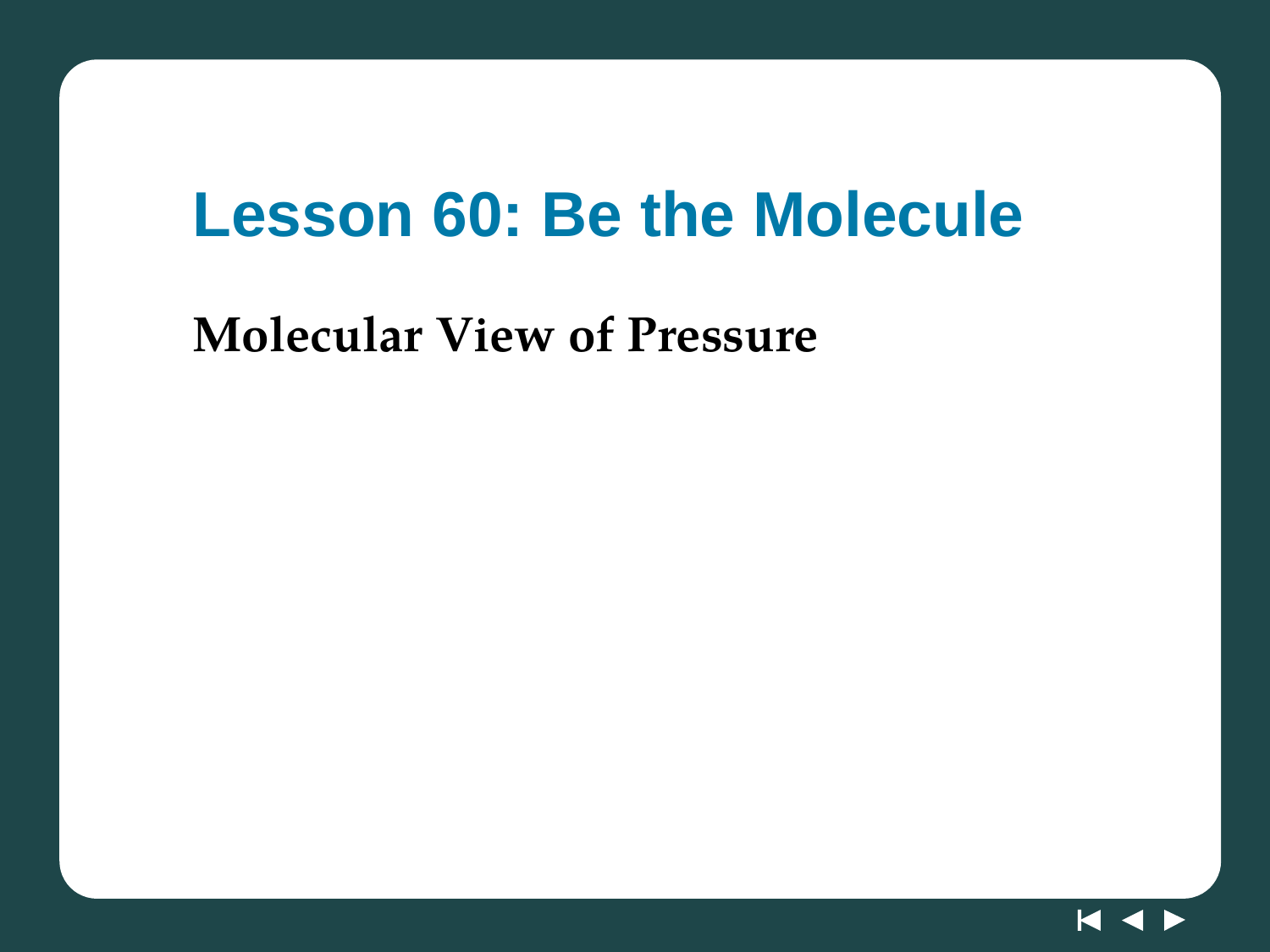

# Lesson 60: Be the Molecule
Molecular View of Pressure